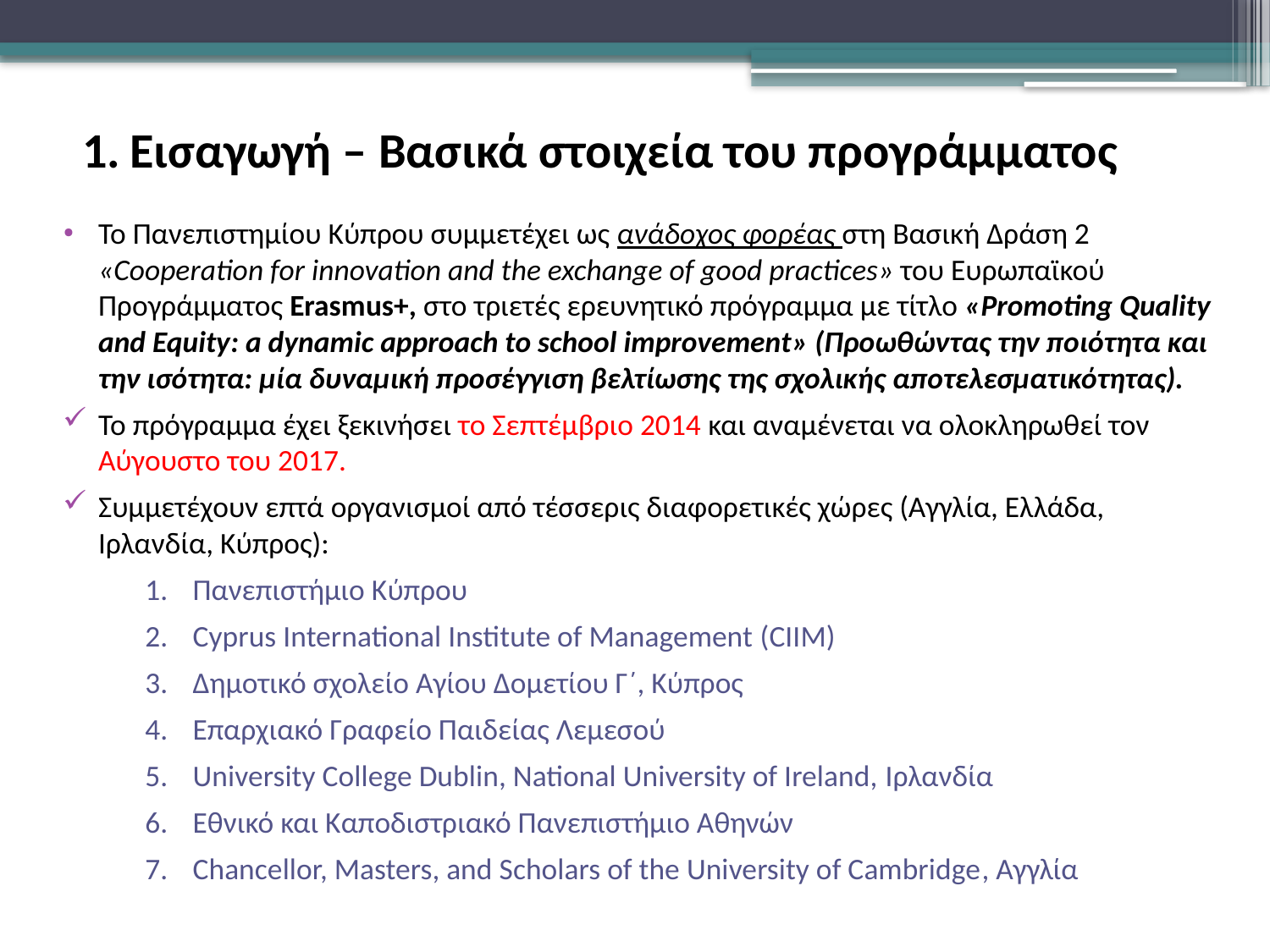

# Εισαγωγή – Βασικά στοιχεία του προγράμματος
Το Πανεπιστημίου Κύπρου συμμετέχει ως ανάδοχος φορέας στη Βασική Δράση 2 «Cooperation for innovation and the exchange of good practices» του Ευρωπαϊκού Προγράμματος Erasmus+, στο τριετές ερευνητικό πρόγραμμα με τίτλο «Promoting Quality and Equity: a dynamic approach to school improvement» (Προωθώντας την ποιότητα και την ισότητα: μία δυναμική προσέγγιση βελτίωσης της σχολικής αποτελεσματικότητας).
Το πρόγραμμα έχει ξεκινήσει το Σεπτέμβριο 2014 και αναμένεται να ολοκληρωθεί τον Αύγουστο του 2017.
Συμμετέχουν επτά οργανισμοί από τέσσερις διαφορετικές χώρες (Αγγλία, Ελλάδα, Ιρλανδία, Κύπρος):
Πανεπιστήμιο Κύπρου
Cyprus International Institute of Management (CIIM)
Δημοτικό σχολείο Αγίου Δομετίου Γ΄, Κύπρος
Επαρχιακό Γραφείο Παιδείας Λεμεσού
University College Dublin, National University of Ireland, Ιρλανδία
Εθνικό και Καποδιστριακό Πανεπιστήμιο Αθηνών
Chancellor, Masters, and Scholars of the University of Cambridge, Αγγλία